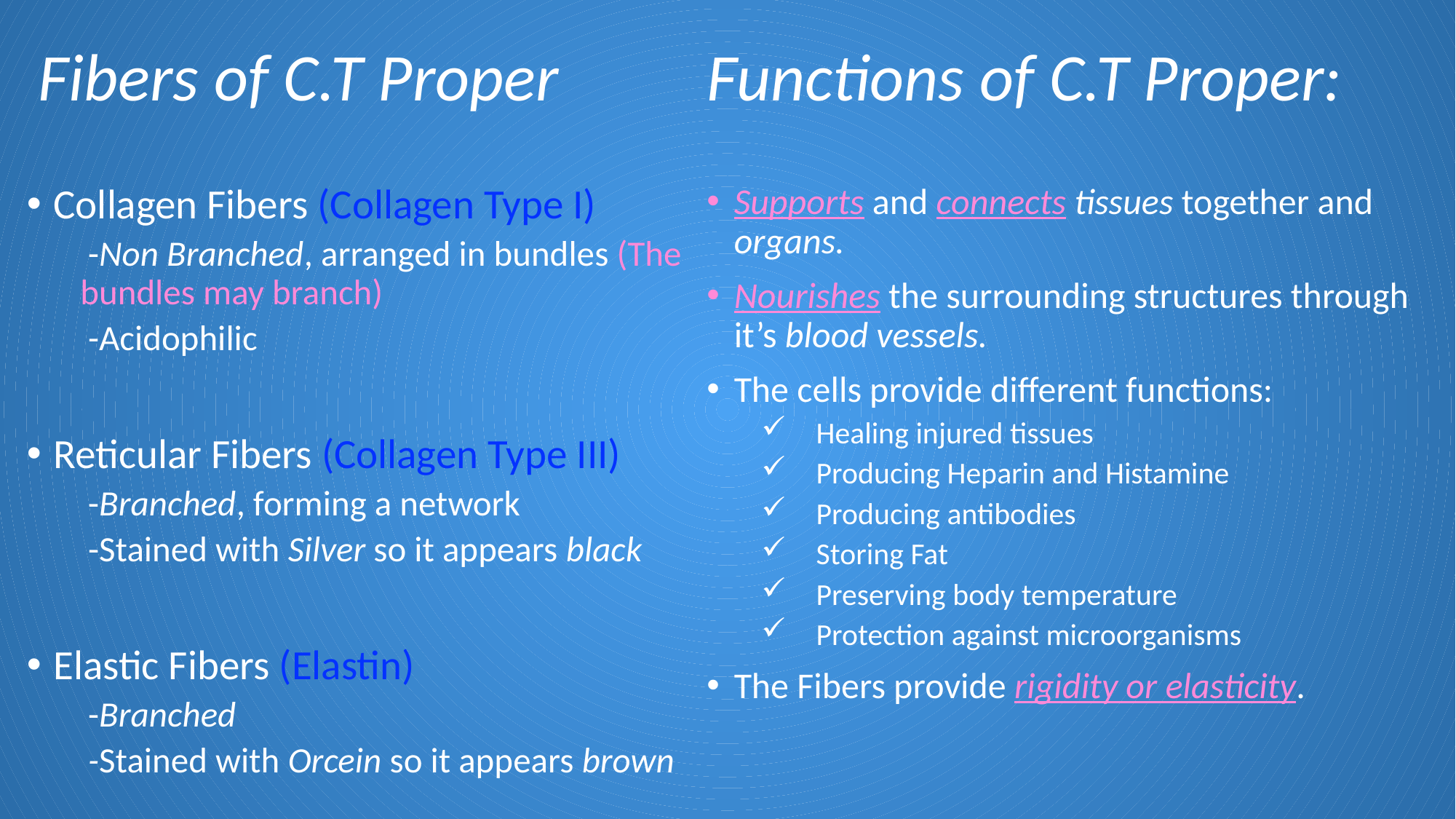

# Fibers of C.T Proper
Functions of C.T Proper:
Collagen Fibers (Collagen Type I)
 -Non Branched, arranged in bundles (The bundles may branch)
 -Acidophilic

Reticular Fibers (Collagen Type III)
 -Branched, forming a network
 -Stained with Silver so it appears black

Elastic Fibers (Elastin)
 -Branched
 -Stained with Orcein so it appears brown
Supports and connects tissues together and organs.
Nourishes the surrounding structures through it’s blood vessels.
The cells provide different functions:
    Healing injured tissues
    Producing Heparin and Histamine
    Producing antibodies
    Storing Fat
    Preserving body temperature
    Protection against microorganisms
The Fibers provide rigidity or elasticity.